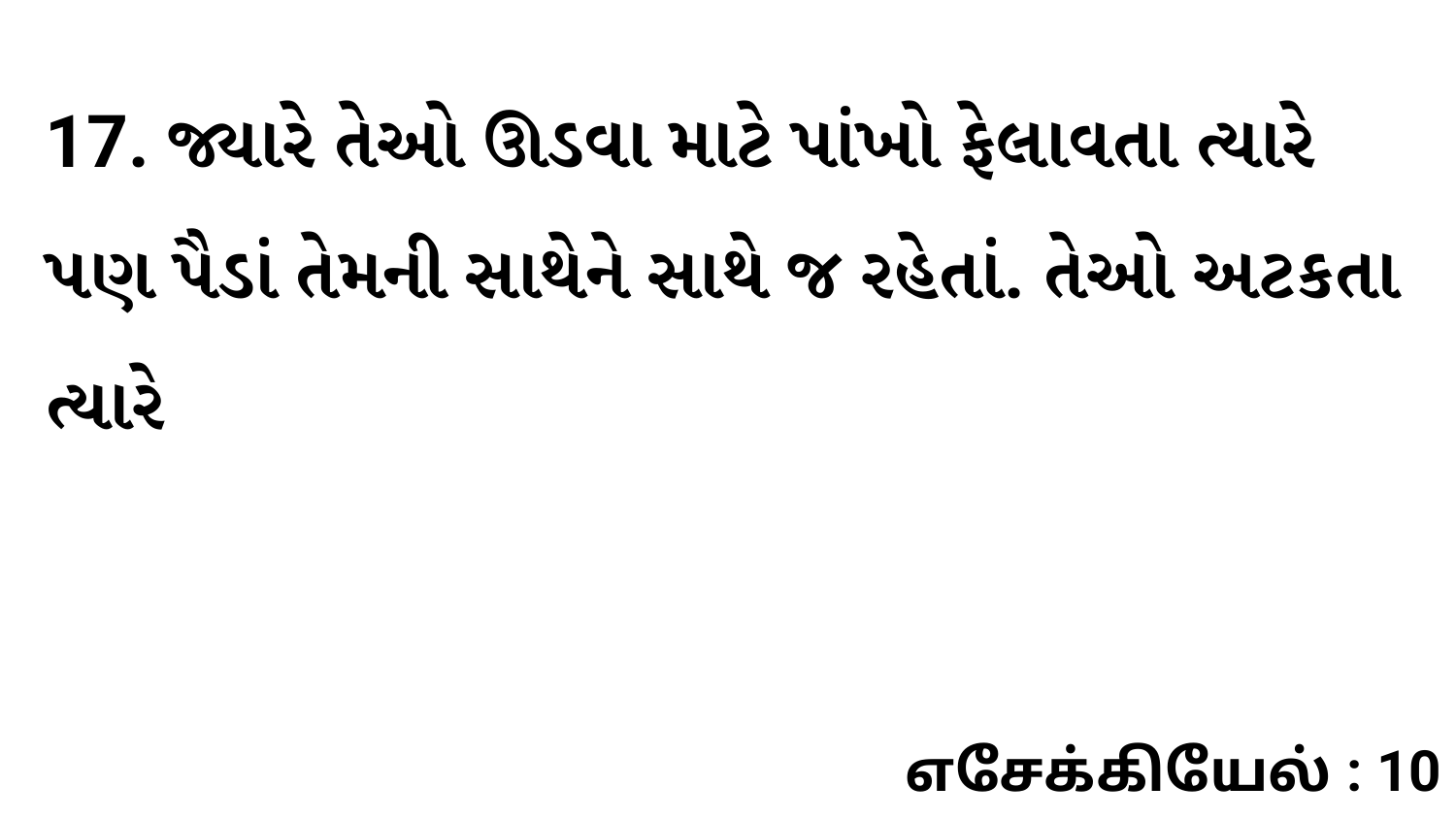

17. જ્યારે તેઓ ઊડવા માટે પાંખો ફેલાવતા ત્યારે પણ પૈડાં તેમની સાથેને સાથે જ રહેતાં. તેઓ અટકતા ત્યારે
எசேக்கியேல் : 10